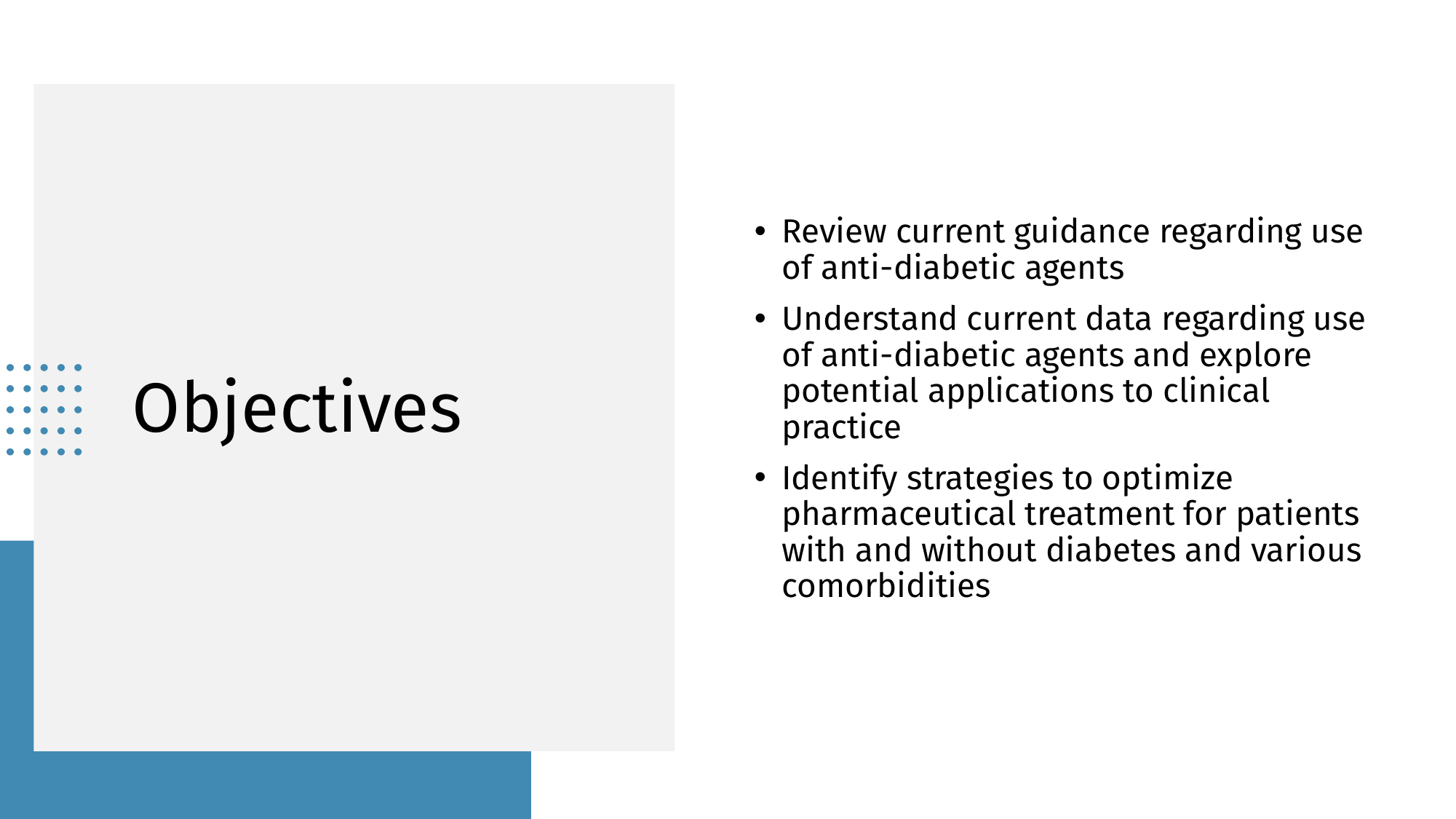

Review current guidance regarding use of anti-diabetic agents
Understand current data regarding use of anti-diabetic agents and explore potential applications to clinical practice
Identify strategies to optimize pharmaceutical treatment for patients with and without diabetes and various comorbidities
# Objectives